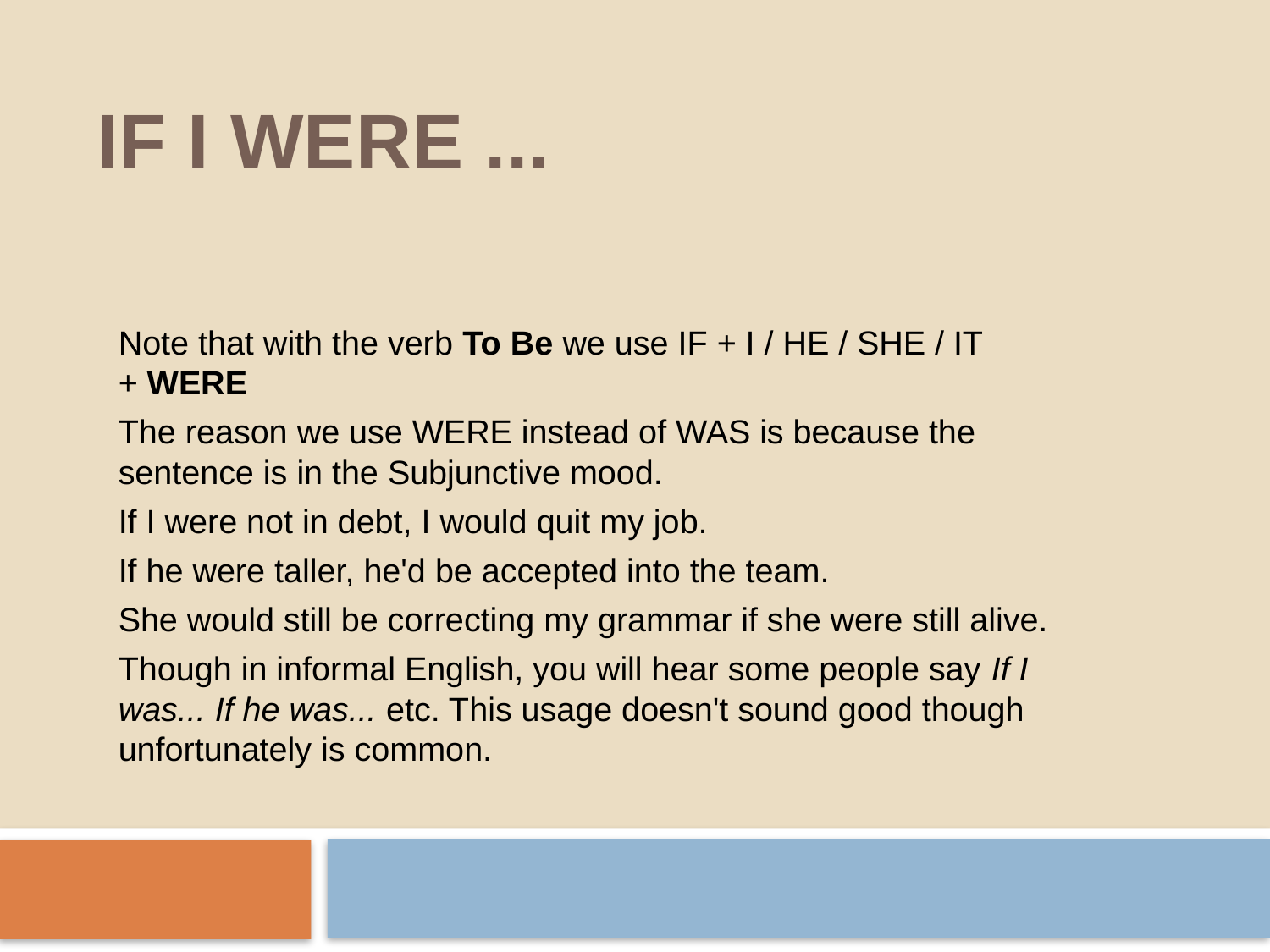

# If I were ...
Note that with the verb To Be we use IF + I / HE / SHE / IT + WERE
The reason we use WERE instead of WAS is because the sentence is in the Subjunctive mood.
If I were not in debt, I would quit my job.
If he were taller, he'd be accepted into the team.
She would still be correcting my grammar if she were still alive.
Though in informal English, you will hear some people say If I was... If he was... etc. This usage doesn't sound good though unfortunately is common.